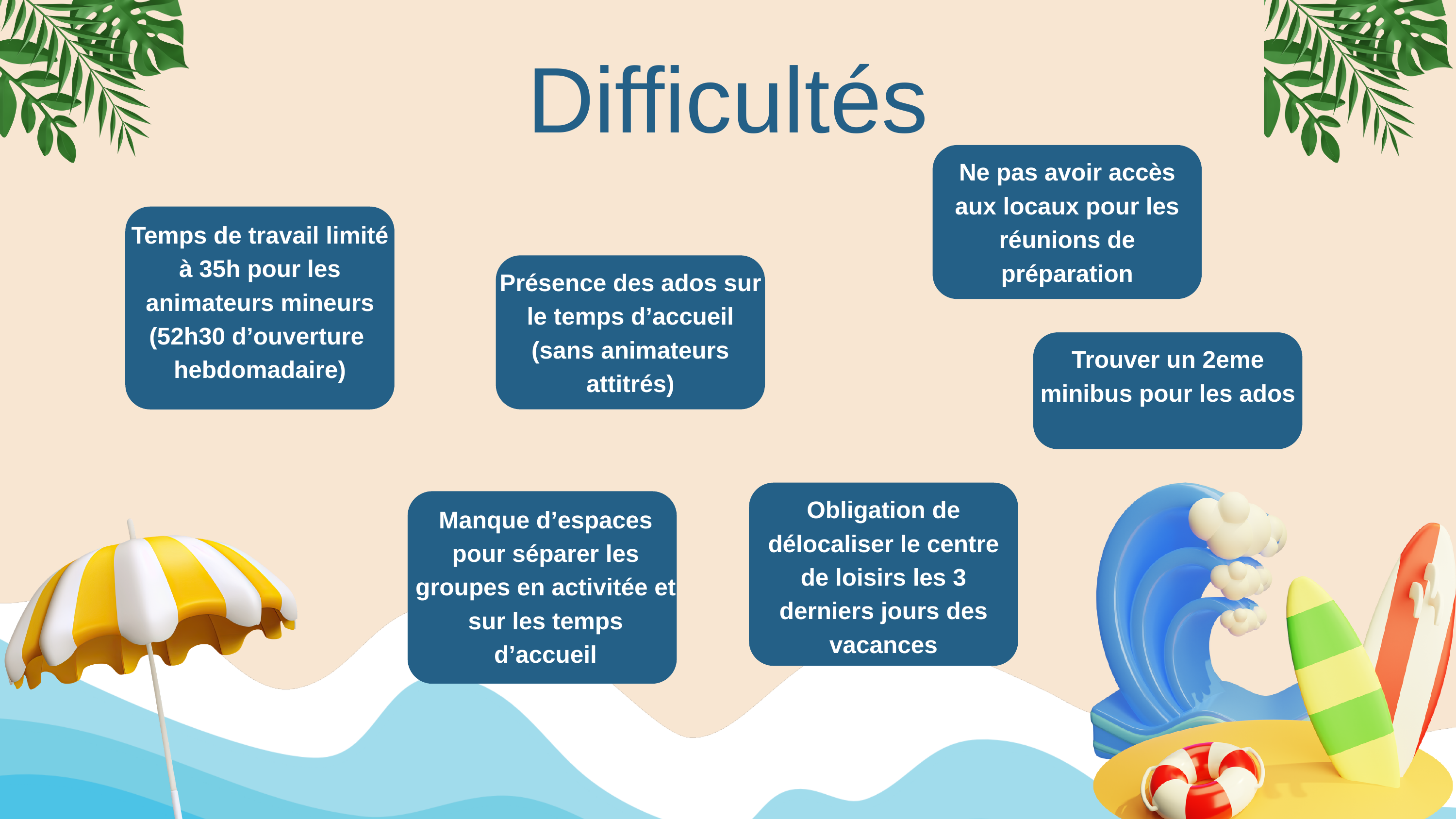

Difficultés

Ne pas avoir accès aux locaux pour les réunions de préparation

Temps de travail limité à 35h pour les animateurs mineurs (52h30 d’ouverture  hebdomadaire)

Présence des ados sur le temps d’accueil (sans animateurs attitrés)

Trouver un 2eme minibus pour les ados

Obligation de délocaliser le centre de loisirs les 3 derniers jours des vacances

Manque d’espaces pour séparer les groupes en activitée et sur les temps d’accueil